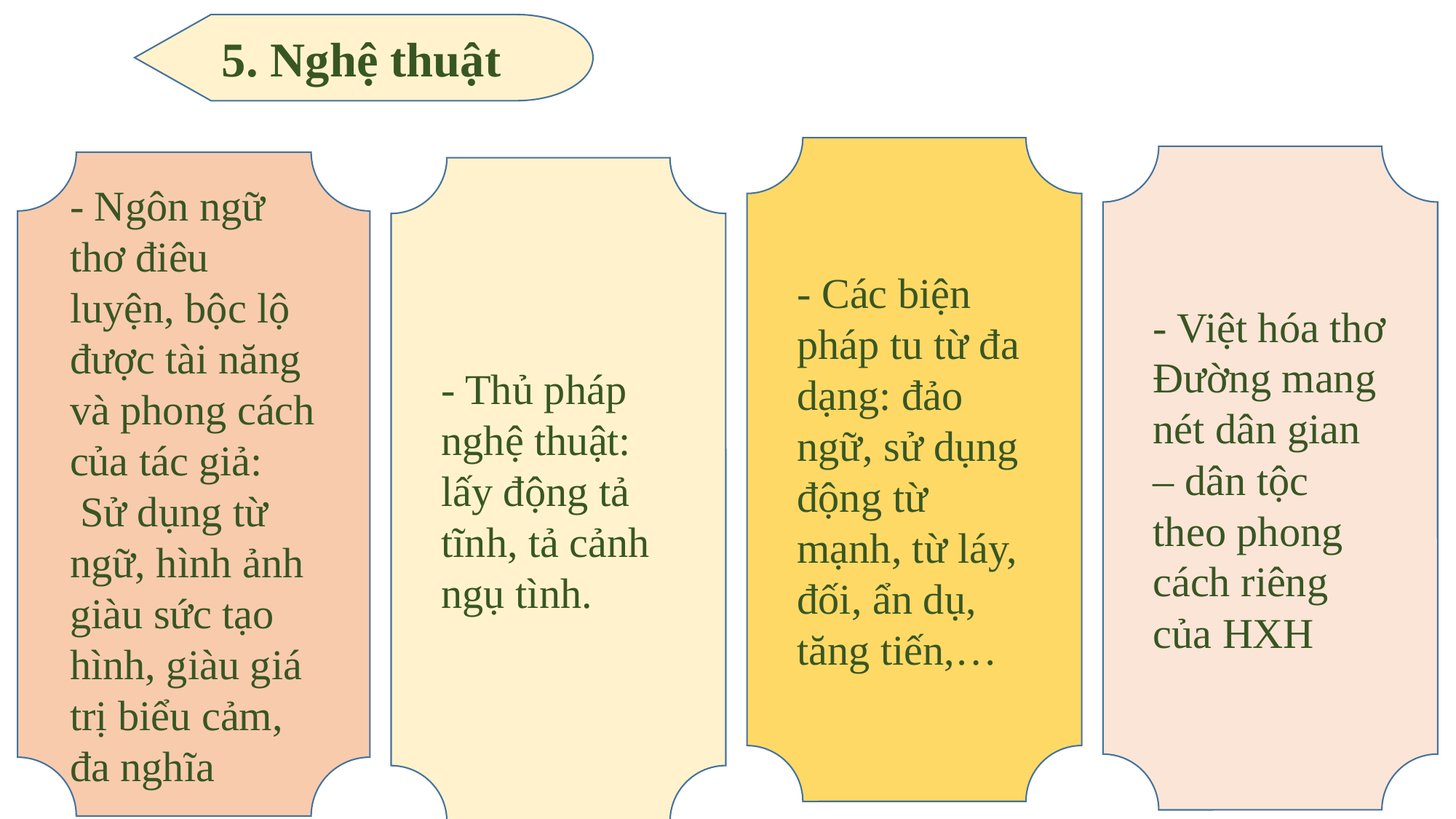

5. Nghệ thuật
- Các biện pháp tu từ đa dạng: đảo ngữ, sử dụng động từ mạnh, từ láy, đối, ẩn dụ, tăng tiến,…
- Việt hóa thơ Đường mang nét dân gian – dân tộc theo phong cách riêng của HXH
- Ngôn ngữ thơ điêu luyện, bộc lộ được tài năng và phong cách của tác giả:
 Sử dụng từ ngữ, hình ảnh giàu sức tạo hình, giàu giá trị biểu cảm, đa nghĩa
- Thủ pháp nghệ thuật: lấy động tả tĩnh, tả cảnh ngụ tình.